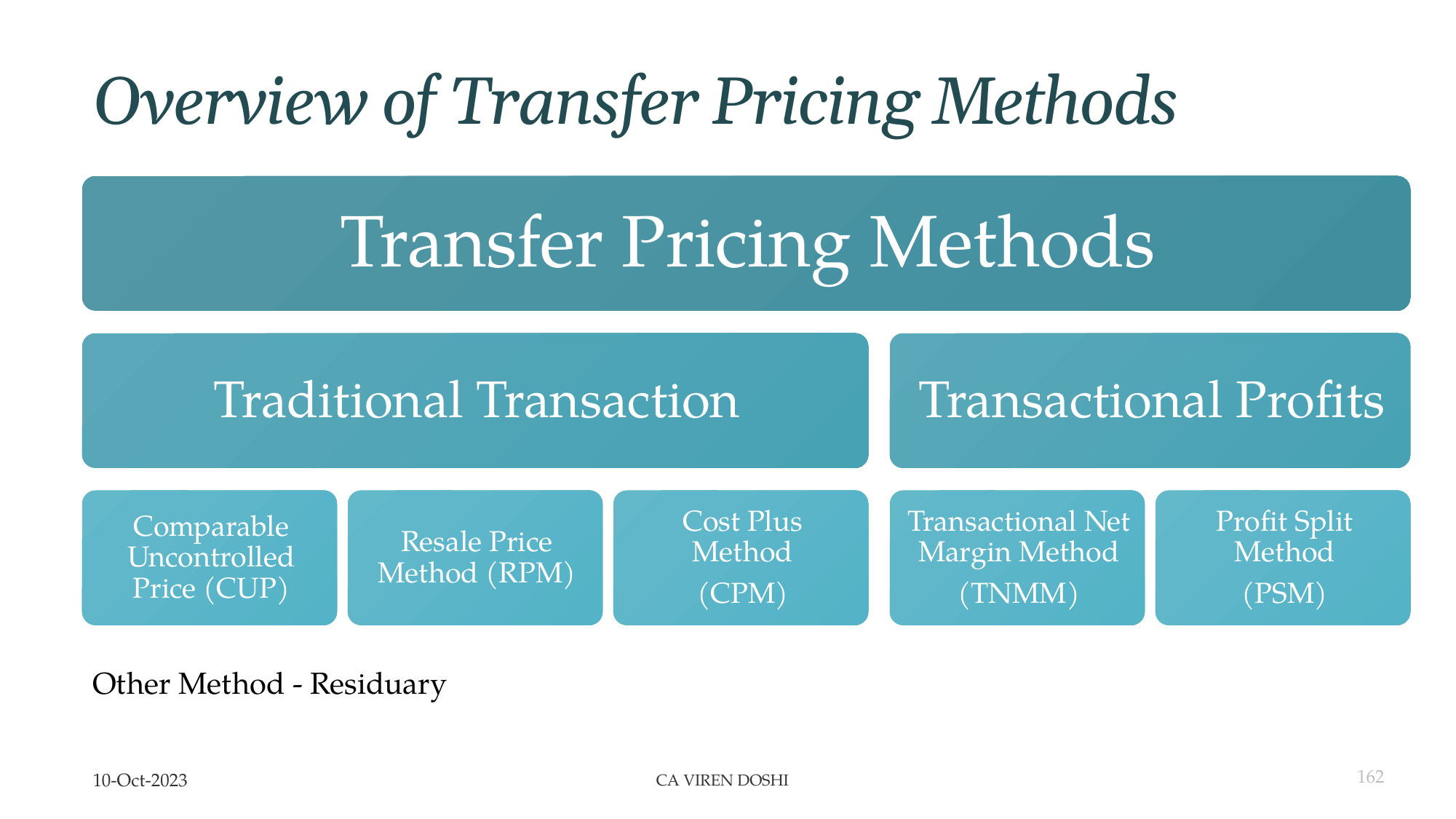

# Overview of Transfer Pricing Methods
Transfer Pricing Methods
Traditional Transaction
Comparable Uncontrolled Price (CUP)
Resale Price Method (RPM)
Cost Plus Method
(CPM)
Transactional Profits
Transactional Net Margin Method
(TNMM)
Profit Split Method
(PSM)
Other Method - Residuary
10-Oct-2023
CA Viren Doshi
162